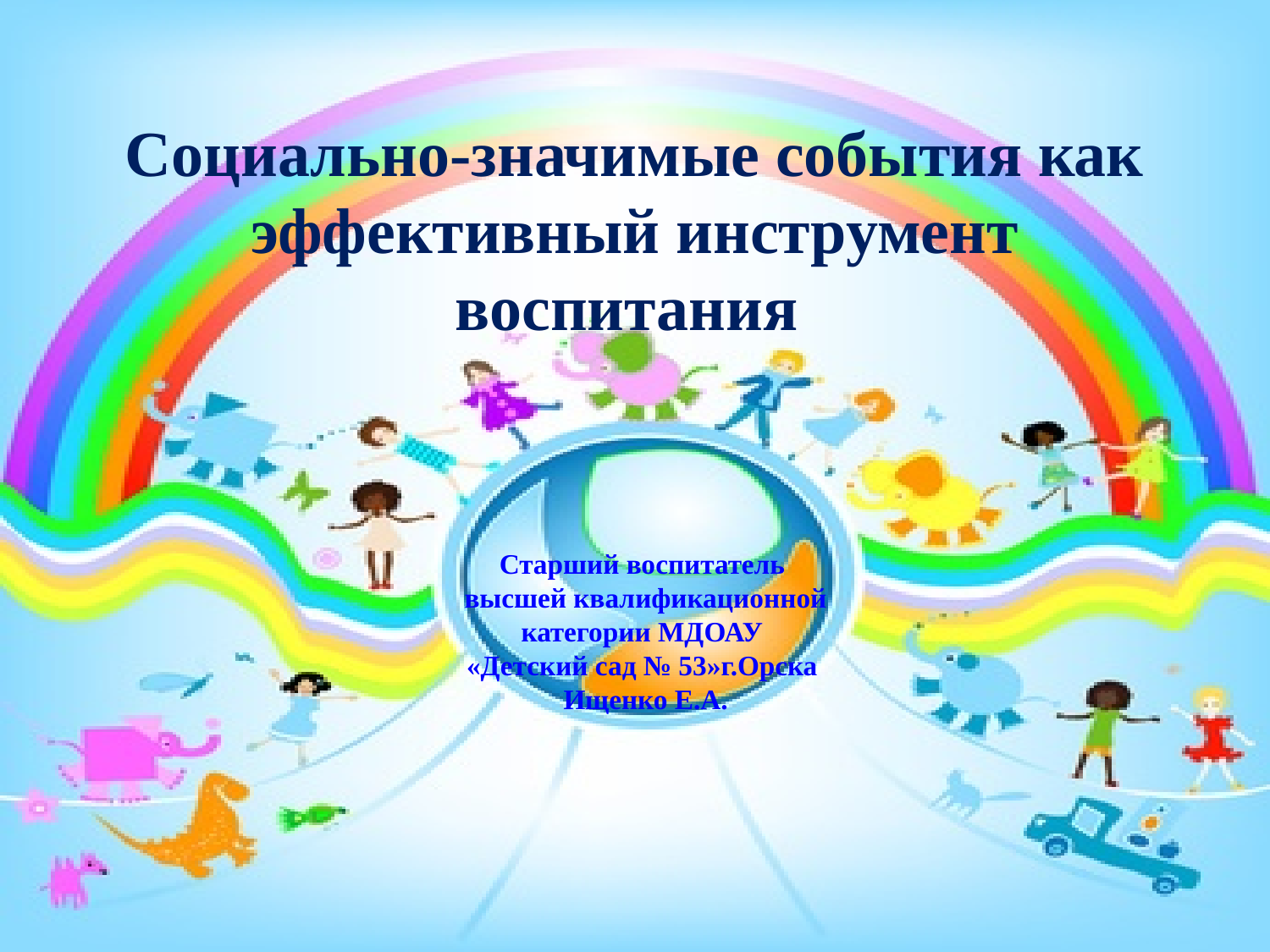

# Социально-значимые события как эффективный инструмент воспитания
Старший воспитатель
высшей квалификационной категории МДОАУ
«Детский сад № 53»г.Орска
Ищенко Е.А.